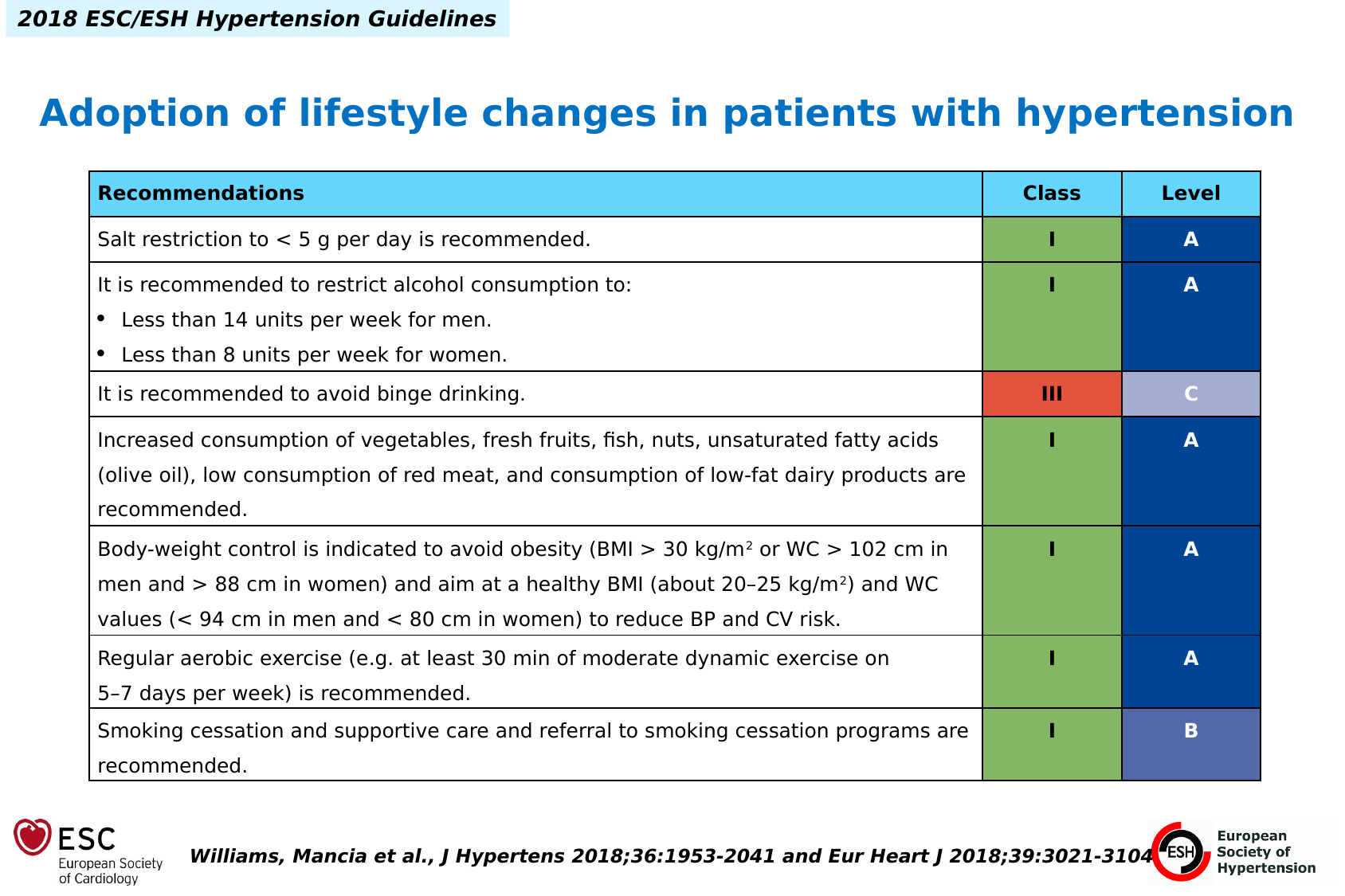

Adoption of lifestyle changes in patients with hypertension
| Recommendations | Class | Level |
| --- | --- | --- |
| Salt restriction to < 5 g per day is recommended. | I | A |
| It is recommended to restrict alcohol consumption to: Less than 14 units per week for men. Less than 8 units per week for women. | I | A |
| It is recommended to avoid binge drinking. | III | C |
| Increased consumption of vegetables, fresh fruits, fish, nuts, unsaturated fatty acids (olive oil), low consumption of red meat, and consumption of low-fat dairy products are recommended. | I | A |
| Body-weight control is indicated to avoid obesity (BMI > 30 kg/m2 or WC > 102 cm in men and > 88 cm in women) and aim at a healthy BMI (about 20–25 kg/m2) and WC values (< 94 cm in men and < 80 cm in women) to reduce BP and CV risk. | I | A |
| Regular aerobic exercise (e.g. at least 30 min of moderate dynamic exercise on 5–7 days per week) is recommended. | I | A |
| Smoking cessation and supportive care and referral to smoking cessation programs are recommended. | I | B |